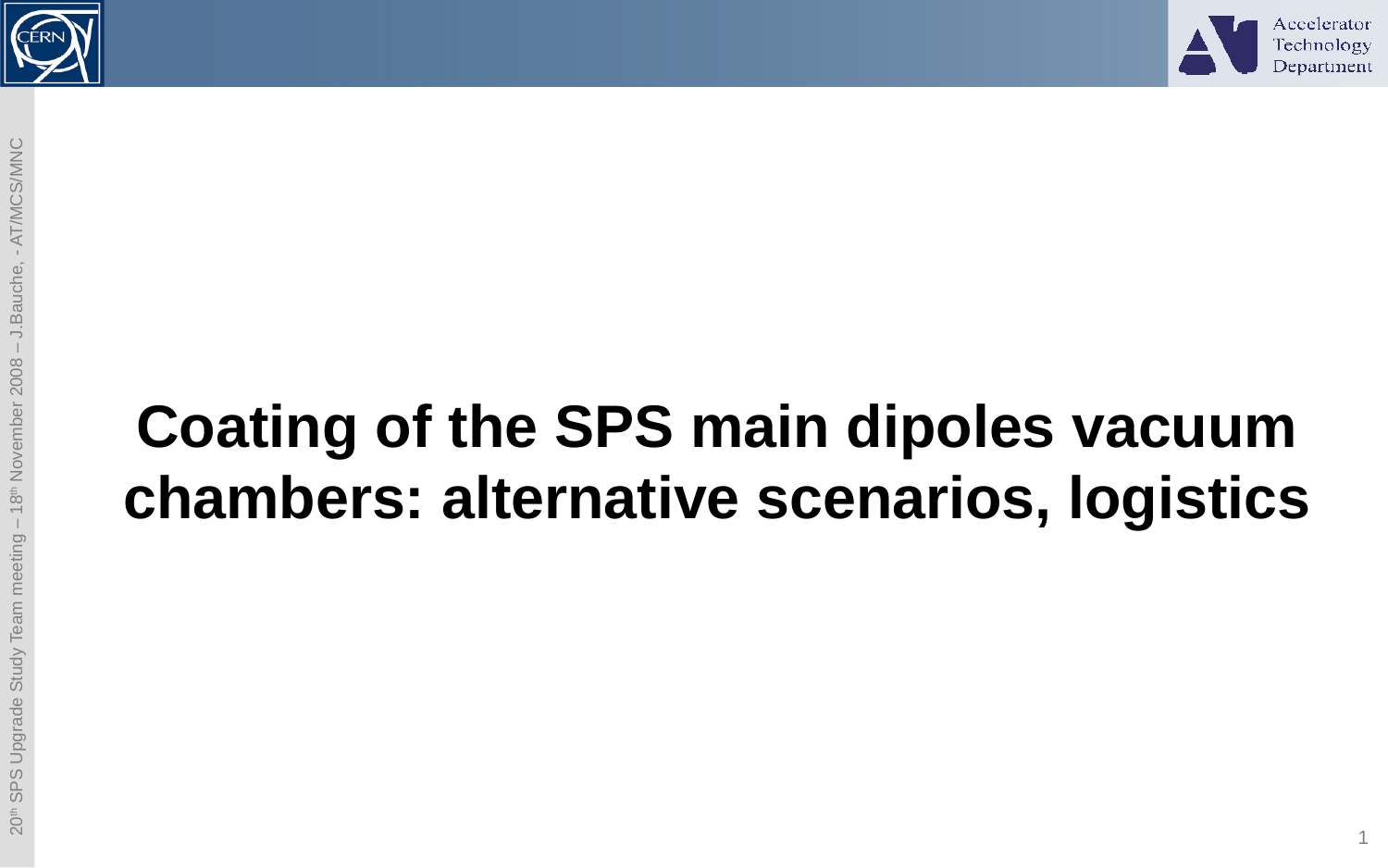

# Coating of the SPS main dipoles vacuum chambers: alternative scenarios, logistics